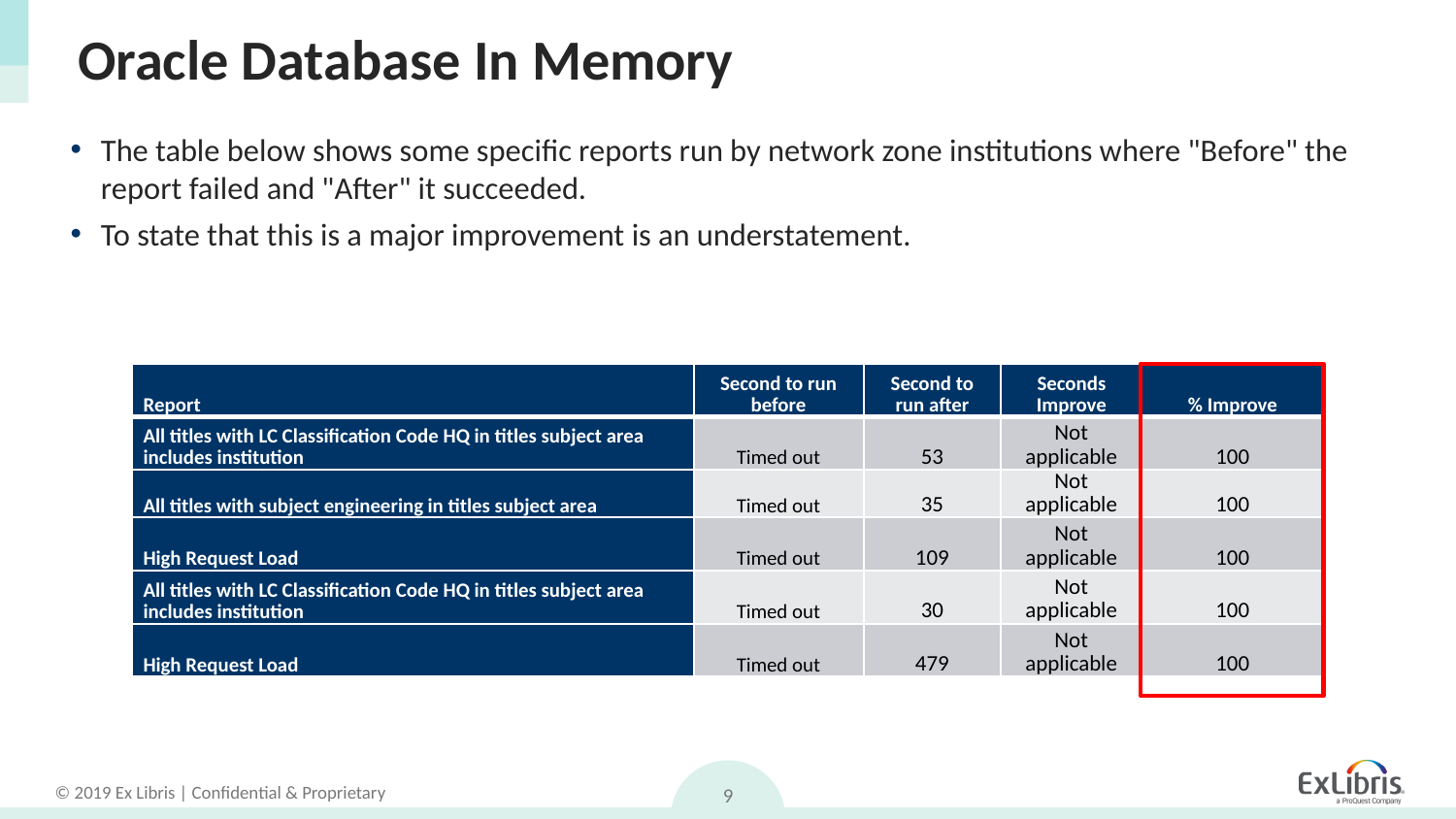

# Oracle Database In Memory
The table below shows some specific reports run by network zone institutions where "Before" the report failed and "After" it succeeded.
To state that this is a major improvement is an understatement.

| Report | Second to run before | Second to run after | Seconds Improve | % Improve |
| --- | --- | --- | --- | --- |
| All titles with LC Classification Code HQ in titles subject area includes institution | Timed out | 53 | Not applicable | 100 |
| All titles with subject engineering in titles subject area | Timed out | 35 | Not applicable | 100 |
| High Request Load | Timed out | 109 | Not applicable | 100 |
| All titles with LC Classification Code HQ in titles subject area includes institution | Timed out | 30 | Not applicable | 100 |
| High Request Load | Timed out | 479 | Not applicable | 100 |
9